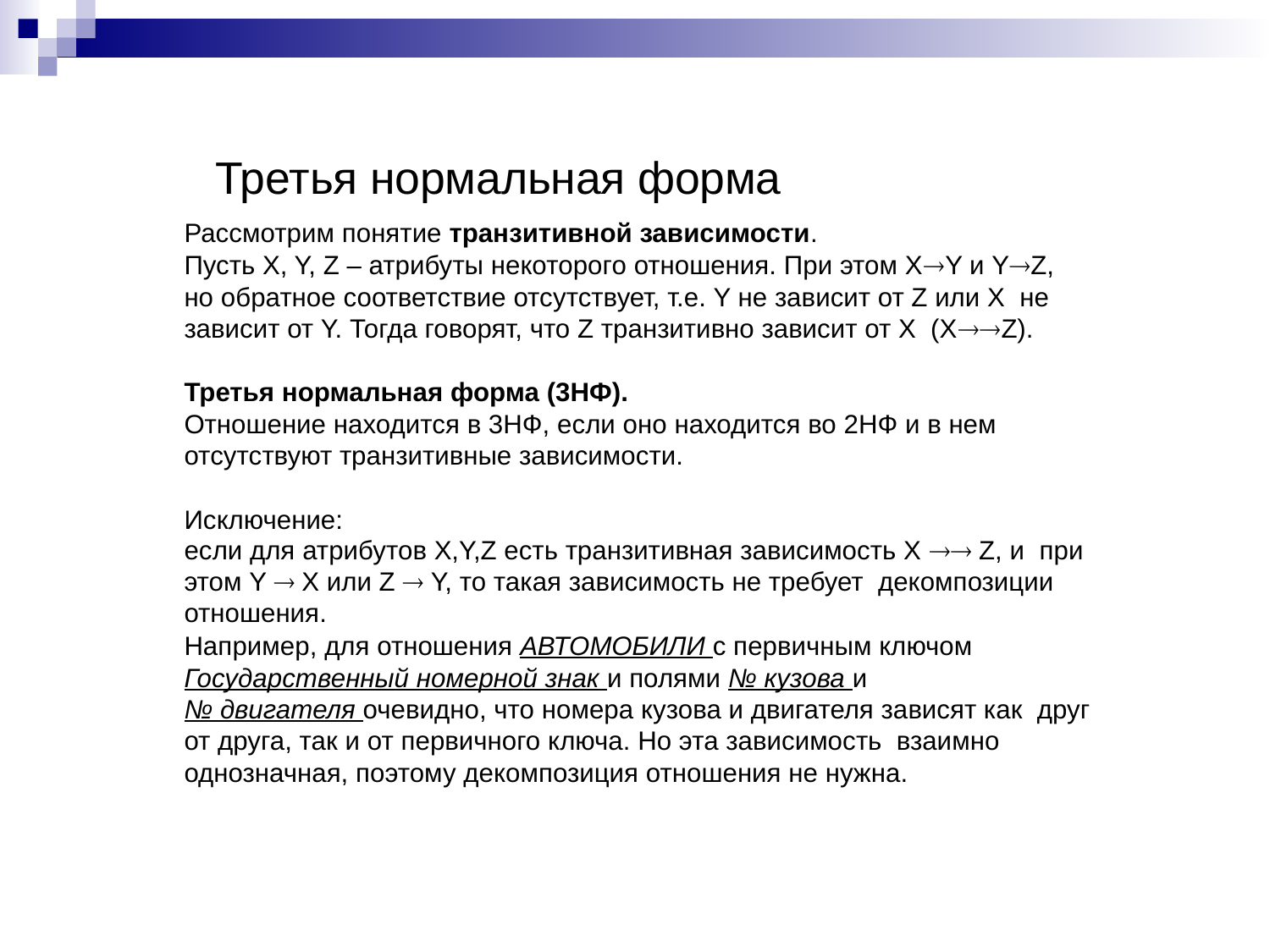

# Третья нормальная форма
Рассмотрим понятие транзитивной зависимости.
Пусть X, Y, Z – атрибуты некоторого отношения. При этом X→Y и Y→Z,  но обратное соответствие отсутствует, т.е. Y не зависит от Z или X  не зависит от Y. Тогда говорят, что Z транзитивно зависит от X  (X→→Z).

Третья нормальная форма (3НФ).
Отношение находится в 3НФ, если оно находится во 2НФ и в нем  отсутствуют транзитивные зависимости.

Исключение:
если для атрибутов X,Y,Z есть транзитивная зависимость X →→ Z, и  при этом Y → X или Z → Y, то такая зависимость не требует  декомпозиции отношения.
Например, для отношения АВТОМОБИЛИ с первичным ключом
Государственный номерной знак и полями № кузова и
№ двигателя очевидно, что номера кузова и двигателя зависят как  друг от друга, так и от первичного ключа. Но эта зависимость  взаимно однозначная, поэтому декомпозиция отношения не нужна.